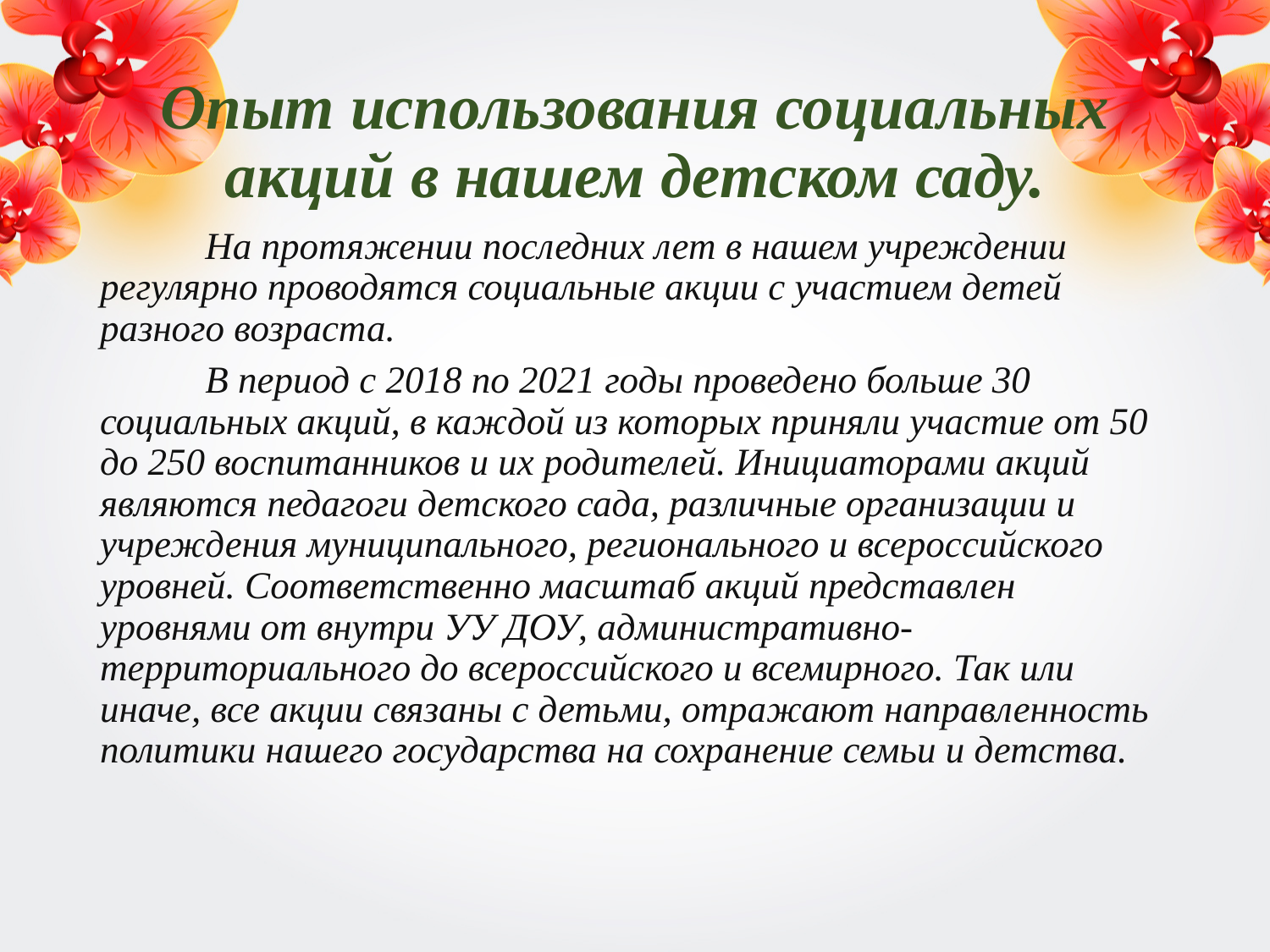

# Опыт использования социальных акций в нашем детском саду.
	На протяжении последних лет в нашем учреждении регулярно проводятся социальные акции с участием детей разного возраста.
	В период с 2018 по 2021 годы проведено больше 30  социальных акций, в каждой из которых приняли участие от 50 до 250 воспитанников и их родителей. Инициаторами акций являются педагоги детского сада, различные организации и учреждения муниципального, регионального и всероссийского уровней. Соответственно масштаб акций представлен уровнями от внутри УУ ДОУ, административно-территориального до всероссийского и всемирного. Так или иначе, все акции связаны с детьми, отражают направленность политики нашего государства на сохранение семьи и детства.